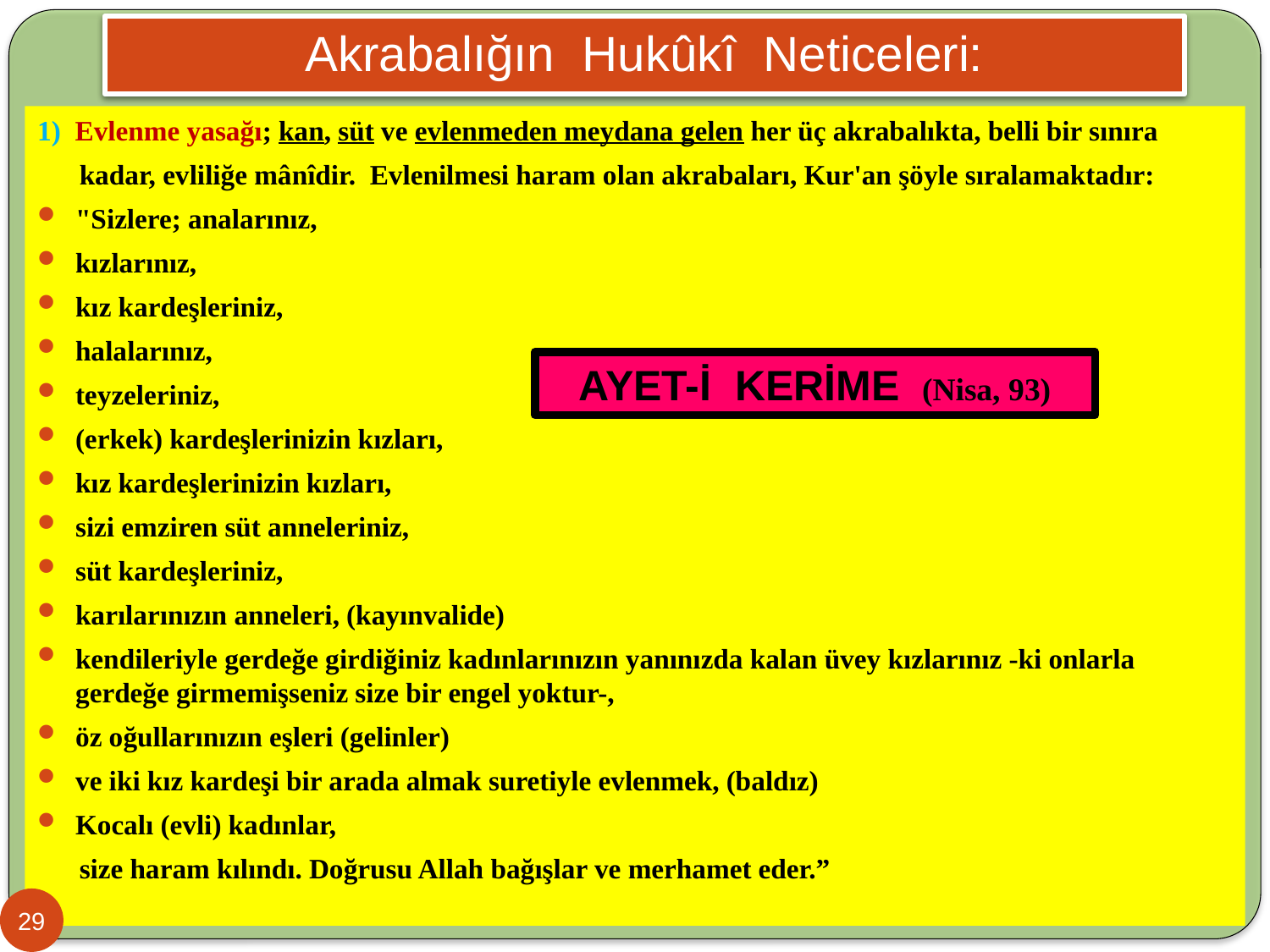

# Akrabalığın  Hukûkî  Neticeleri:
1)  Evlenme yasağı; kan, süt ve evlenmeden meydana gelen her üç akrabalıkta, belli bir sınıra
      kadar, evliliğe mânîdir.  Evlenilmesi haram olan akrabaları, Kur'an şöyle sıralamaktadır:
"Sizlere; analarınız,
kızlarınız,
kız kardeşleriniz,
halalarınız,
teyzeleriniz,
(erkek) kardeşlerinizin kızları,
kız kardeşlerinizin kızları,
sizi emziren süt anneleriniz,
süt kardeşleriniz,
karılarınızın anneleri, (kayınvalide)
kendileriyle gerdeğe girdiğiniz kadınlarınızın yanınızda kalan üvey kızlarınız -ki onlarla gerdeğe girmemişseniz size bir engel yoktur-,
öz oğullarınızın eşleri (gelinler)
ve iki kız kardeşi bir arada almak suretiyle evlenmek, (baldız)
Kocalı (evli) kadınlar,
      size haram kılındı. Doğrusu Allah bağışlar ve merhamet eder.”
AYET-İ  KERİME  (Nisa, 93)
29